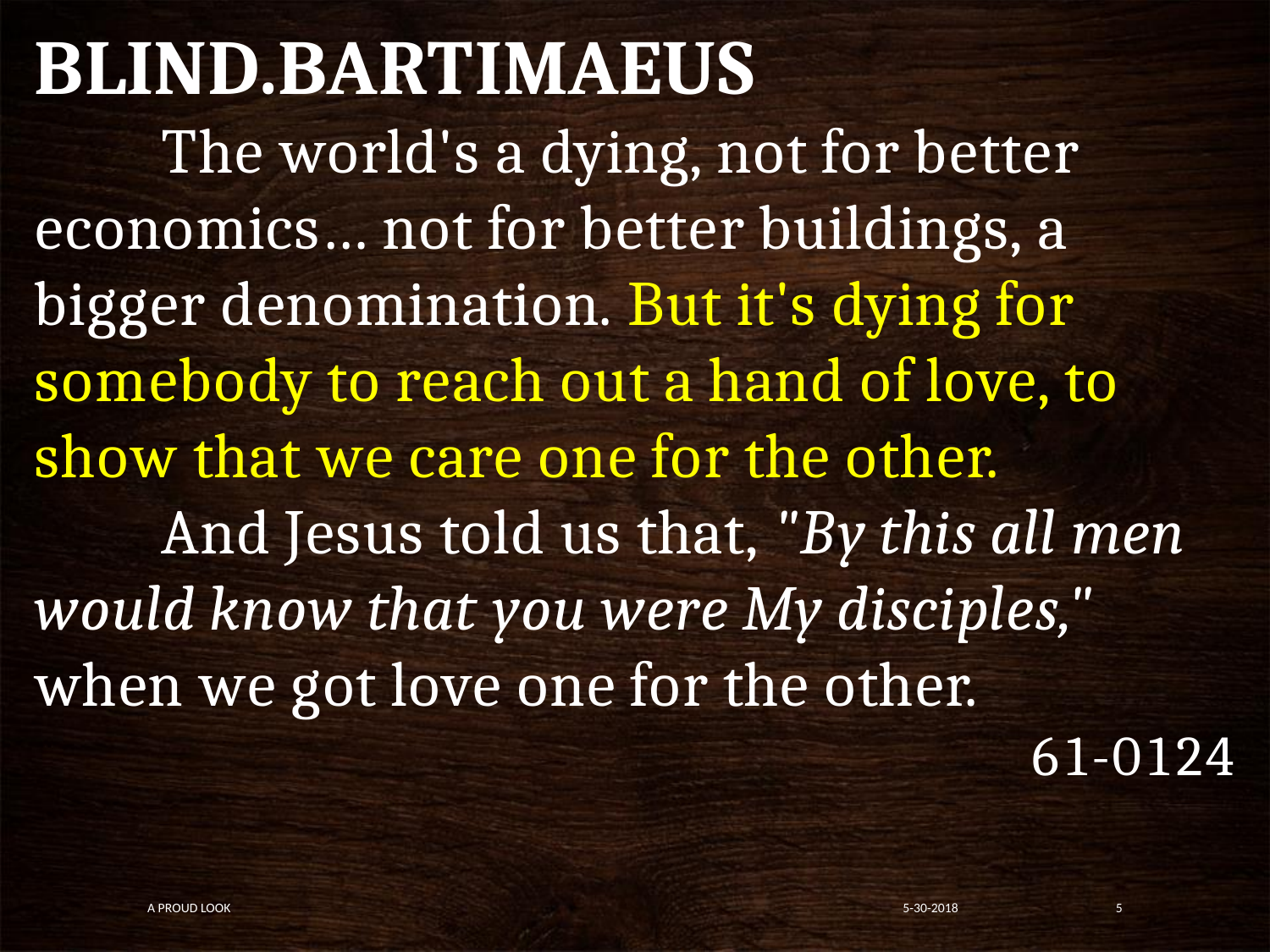

BLIND.BARTIMAEUS
	The world's a dying, not for better economics… not for better buildings, a bigger denomination. But it's dying for somebody to reach out a hand of love, to show that we care one for the other.
	And Jesus told us that, "By this all men would know that you were My disciples," when we got love one for the other.
61-0124
A Proud Look
5-30-2018
5